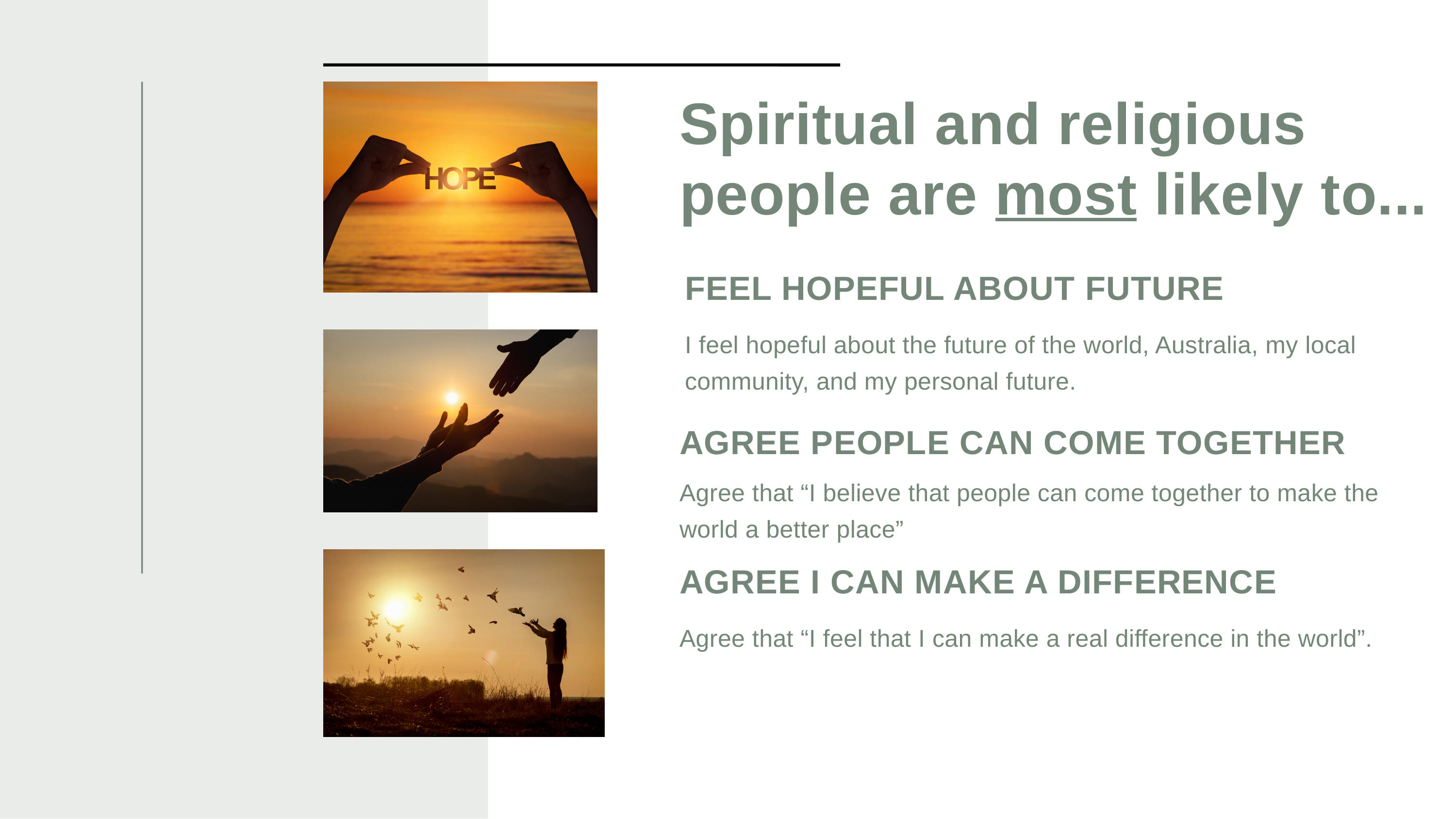

Spiritual and religious people are most likely to...
FEEL HOPEFUL ABOUT FUTURE
I feel hopeful about the future of the world, Australia, my local community, and my personal future.

AGREE PEOPLE CAN COME TOGETHER
Agree that “I believe that people can come together to make the world a better place”

AGREE I CAN MAKE A DIFFERENCE
Agree that “I feel that I can make a real difference in the world”.